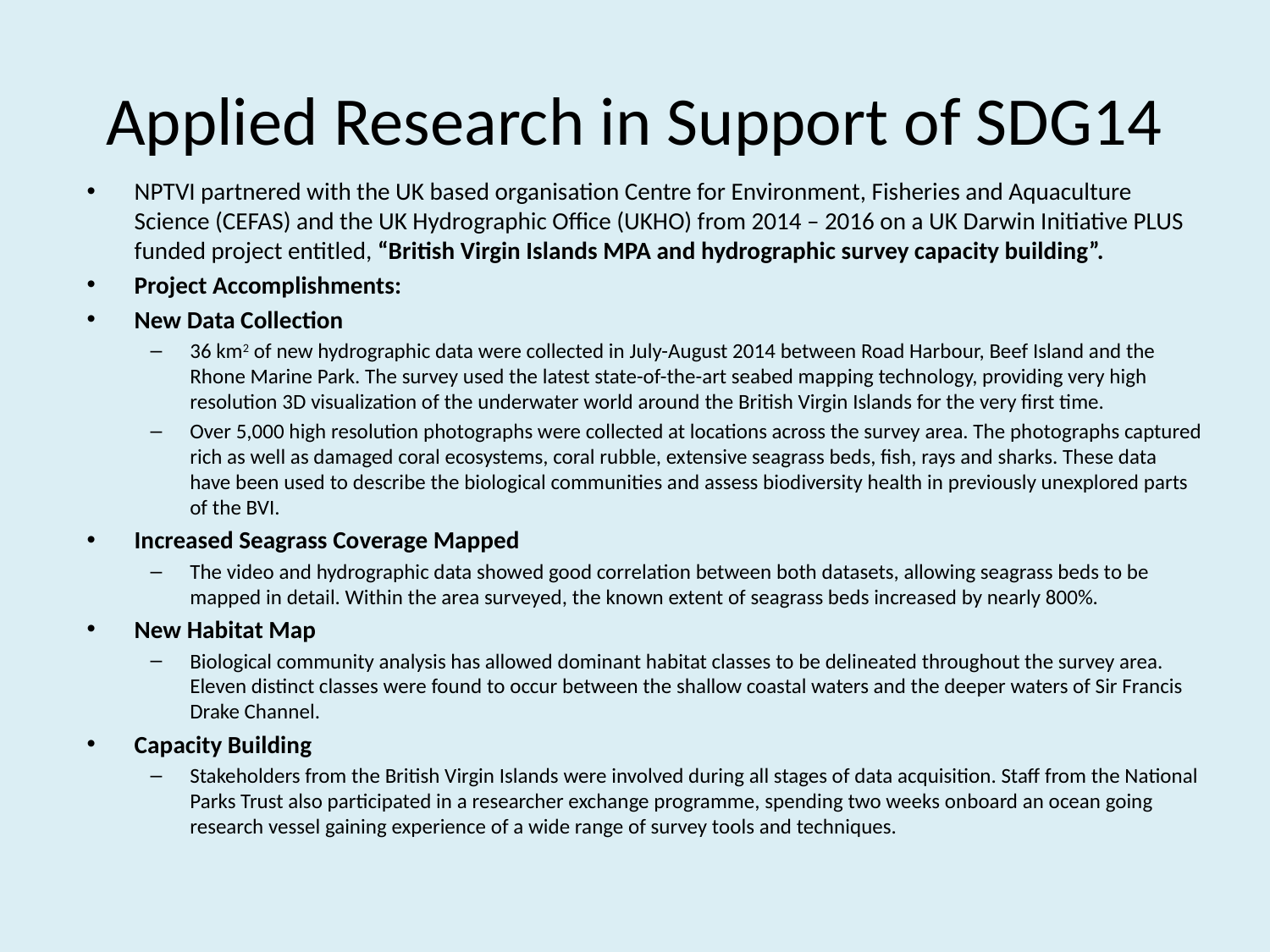

# Applied Research in Support of SDG14
NPTVI partnered with the UK based organisation Centre for Environment, Fisheries and Aquaculture Science (CEFAS) and the UK Hydrographic Office (UKHO) from 2014 – 2016 on a UK Darwin Initiative PLUS funded project entitled, “British Virgin Islands MPA and hydrographic survey capacity building”.
Project Accomplishments:
New Data Collection
36 km2 of new hydrographic data were collected in July-August 2014 between Road Harbour, Beef Island and the Rhone Marine Park. The survey used the latest state-of-the-art seabed mapping technology, providing very high resolution 3D visualization of the underwater world around the British Virgin Islands for the very first time.
Over 5,000 high resolution photographs were collected at locations across the survey area. The photographs captured rich as well as damaged coral ecosystems, coral rubble, extensive seagrass beds, fish, rays and sharks. These data have been used to describe the biological communities and assess biodiversity health in previously unexplored parts of the BVI.
Increased Seagrass Coverage Mapped
The video and hydrographic data showed good correlation between both datasets, allowing seagrass beds to be mapped in detail. Within the area surveyed, the known extent of seagrass beds increased by nearly 800%.
New Habitat Map
Biological community analysis has allowed dominant habitat classes to be delineated throughout the survey area. Eleven distinct classes were found to occur between the shallow coastal waters and the deeper waters of Sir Francis Drake Channel.
Capacity Building
Stakeholders from the British Virgin Islands were involved during all stages of data acquisition. Staff from the National Parks Trust also participated in a researcher exchange programme, spending two weeks onboard an ocean going research vessel gaining experience of a wide range of survey tools and techniques.